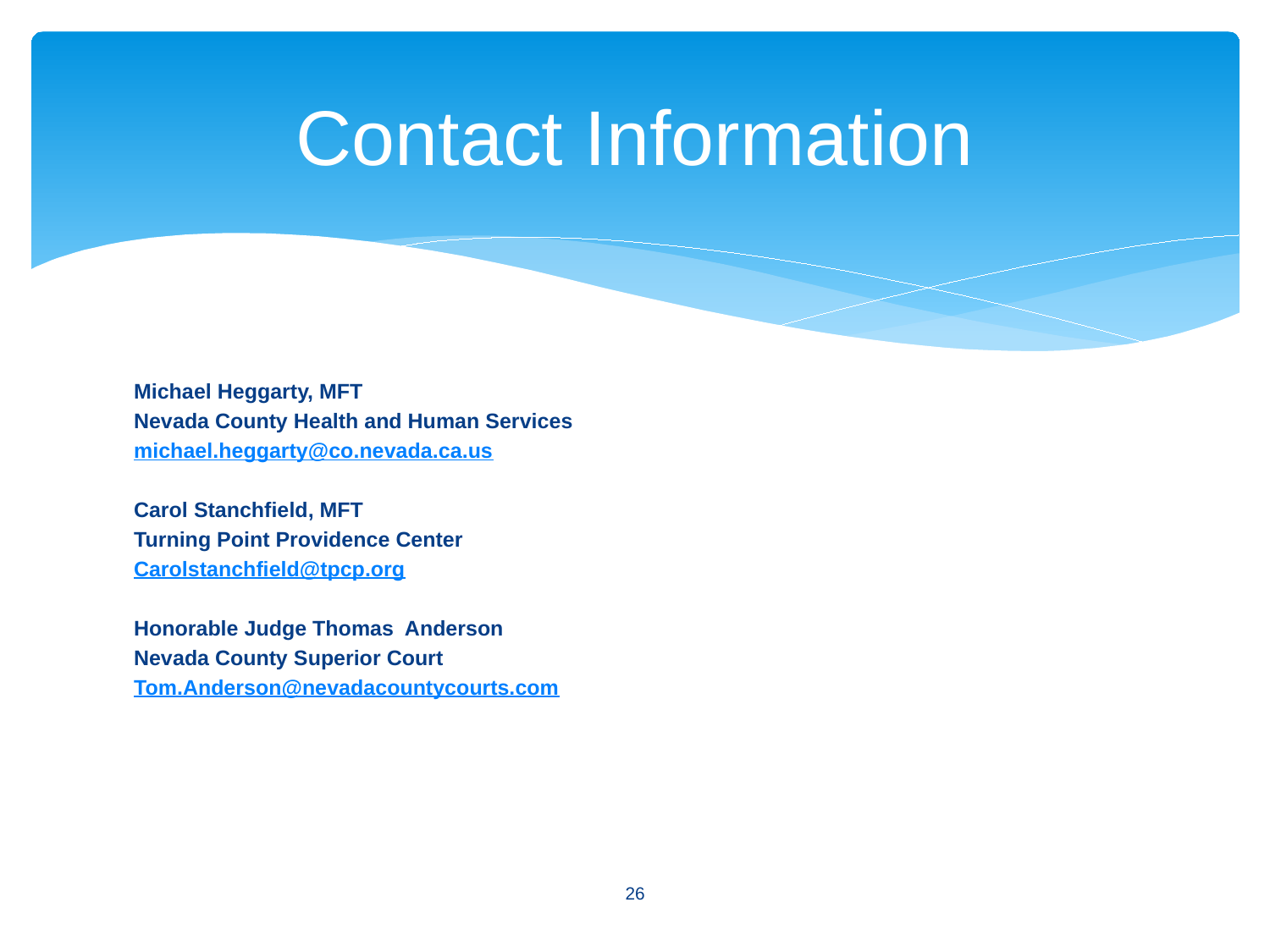

# Contact Information
Michael Heggarty, MFT
Nevada County Health and Human Services
michael.heggarty@co.nevada.ca.us

Carol Stanchfield, MFT
Turning Point Providence Center
Carolstanchfield@tpcp.org

Honorable Judge Thomas  Anderson
Nevada County Superior Court
Tom.Anderson@nevadacountycourts.com

26